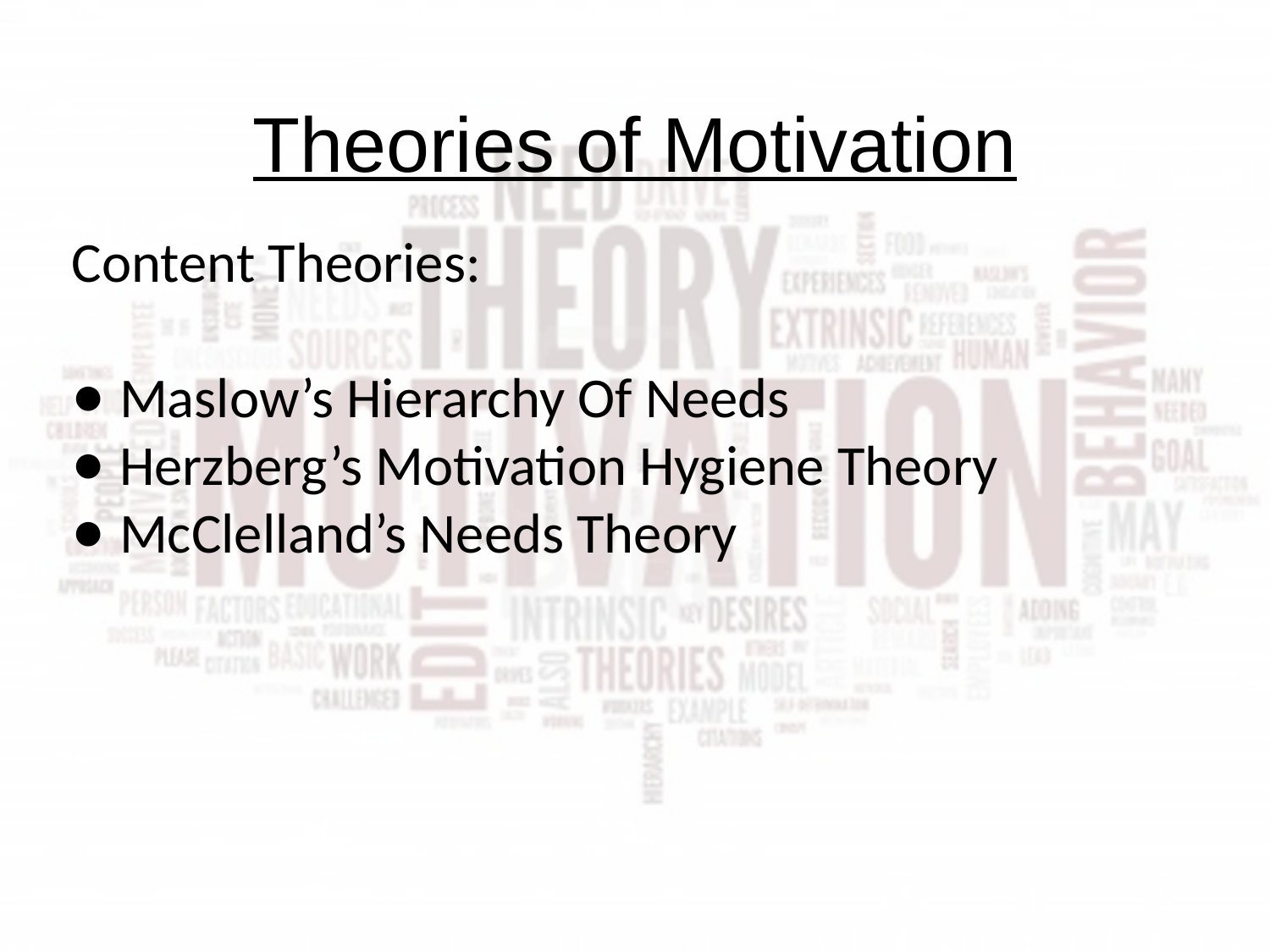

# Theories of Motivation
Content Theories:

Maslow’s Hierarchy Of Needs
Herzberg’s Motivation Hygiene Theory
McClelland’s Needs Theory